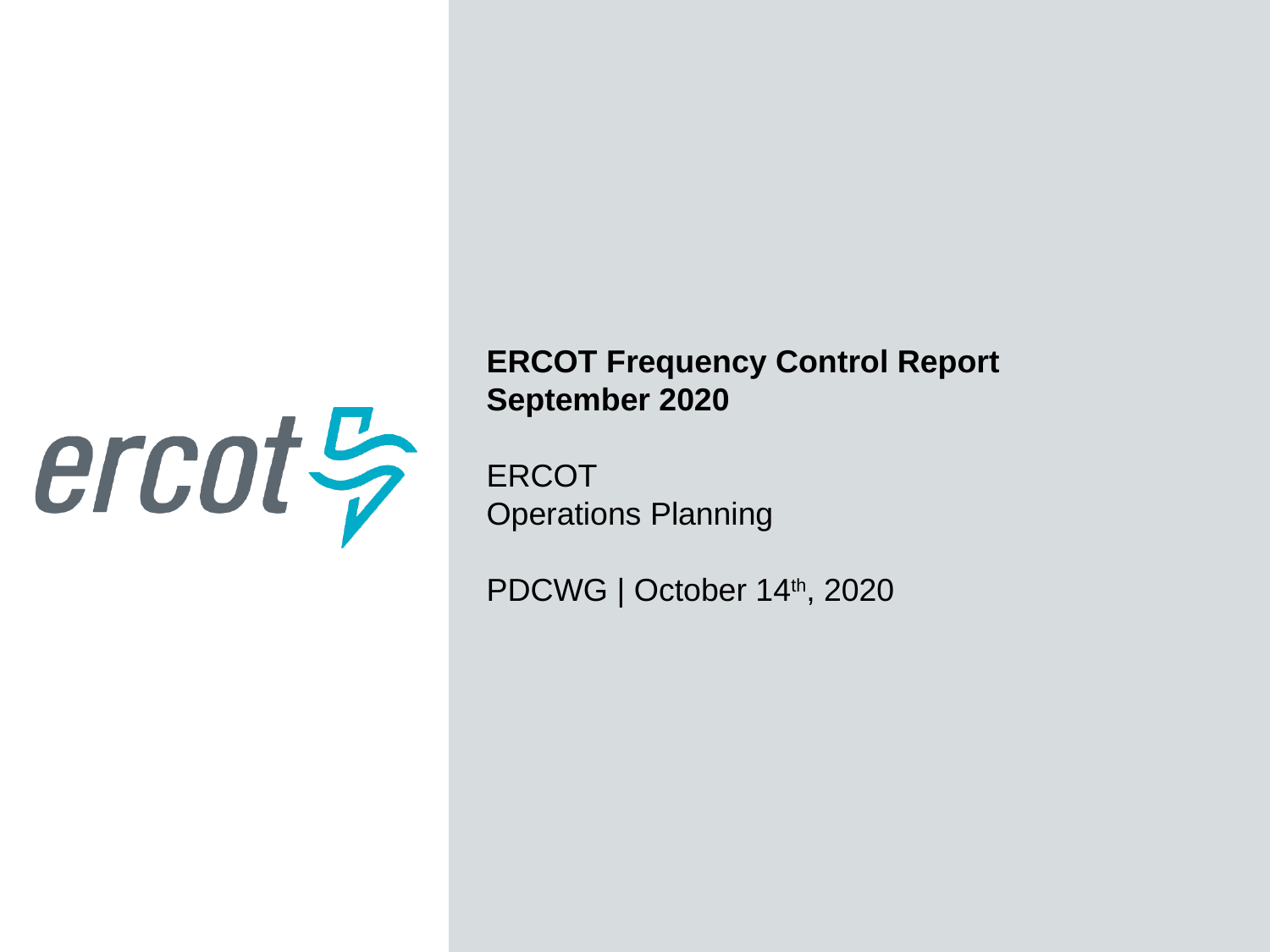

ERCOT Frequency Control Report
September 2020

ERCOT
Operations Planning

PDCWG | October 14th, 2020